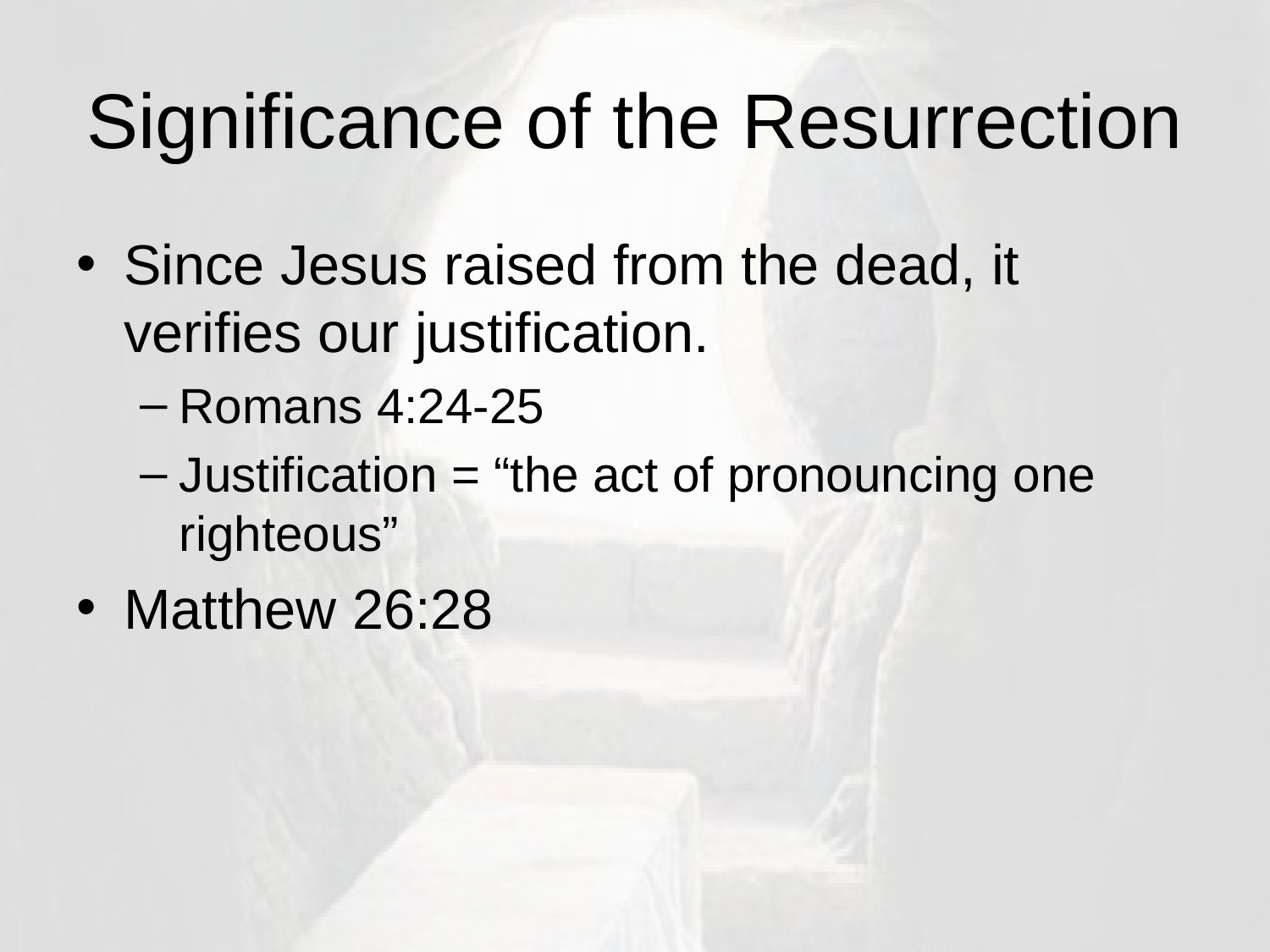

# Significance of the Resurrection
Since Jesus raised from the dead, it verifies our justification.
Romans 4:24-25
Justification = “the act of pronouncing one righteous”
Matthew 26:28